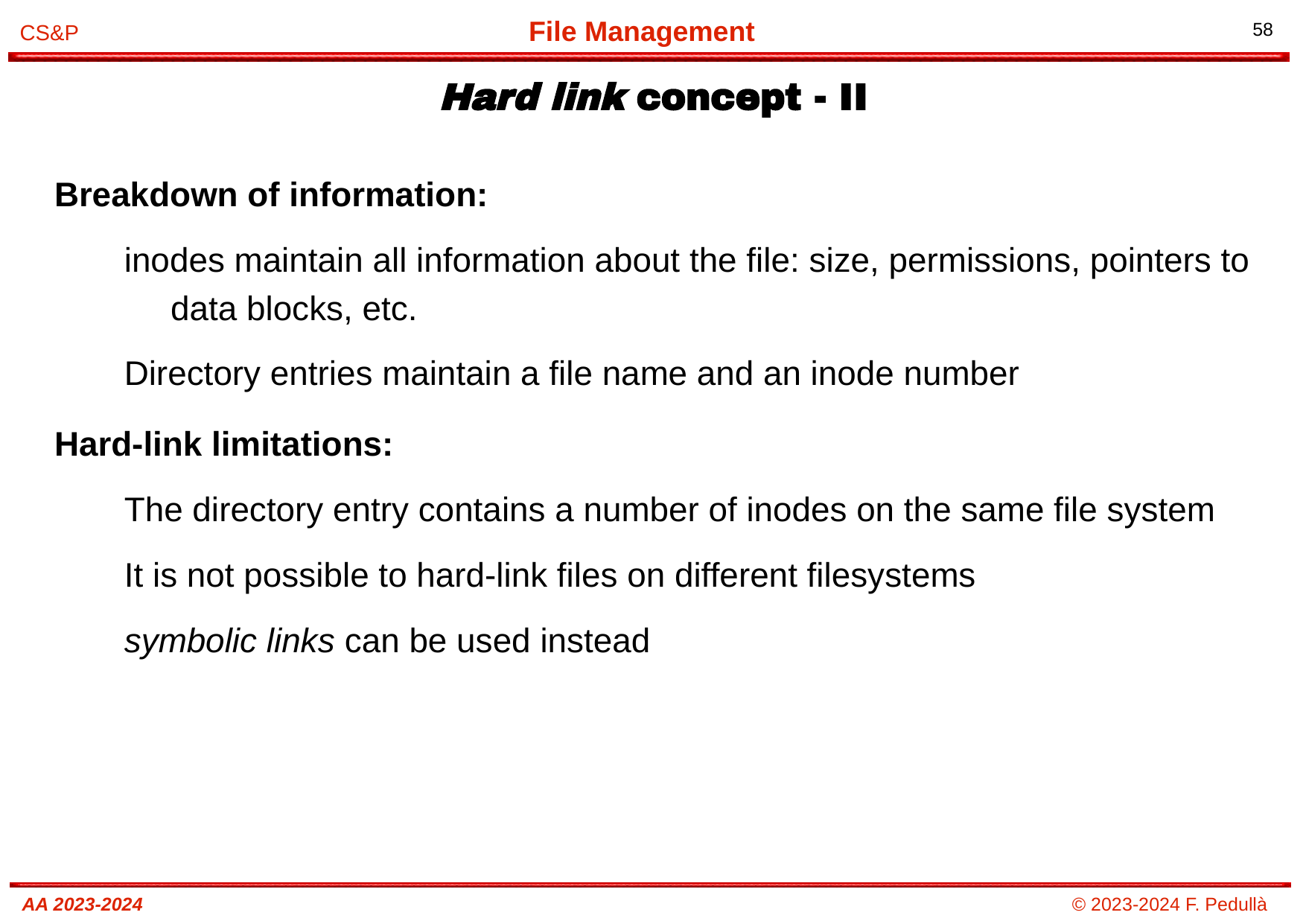

Hard link concept - II
# Breakdown of information:
inodes maintain all information about the file: size, permissions, pointers to data blocks, etc.
Directory entries maintain a file name and an inode number
Hard-link limitations:
The directory entry contains a number of inodes on the same file system
It is not possible to hard-link files on different filesystems
symbolic links can be used instead